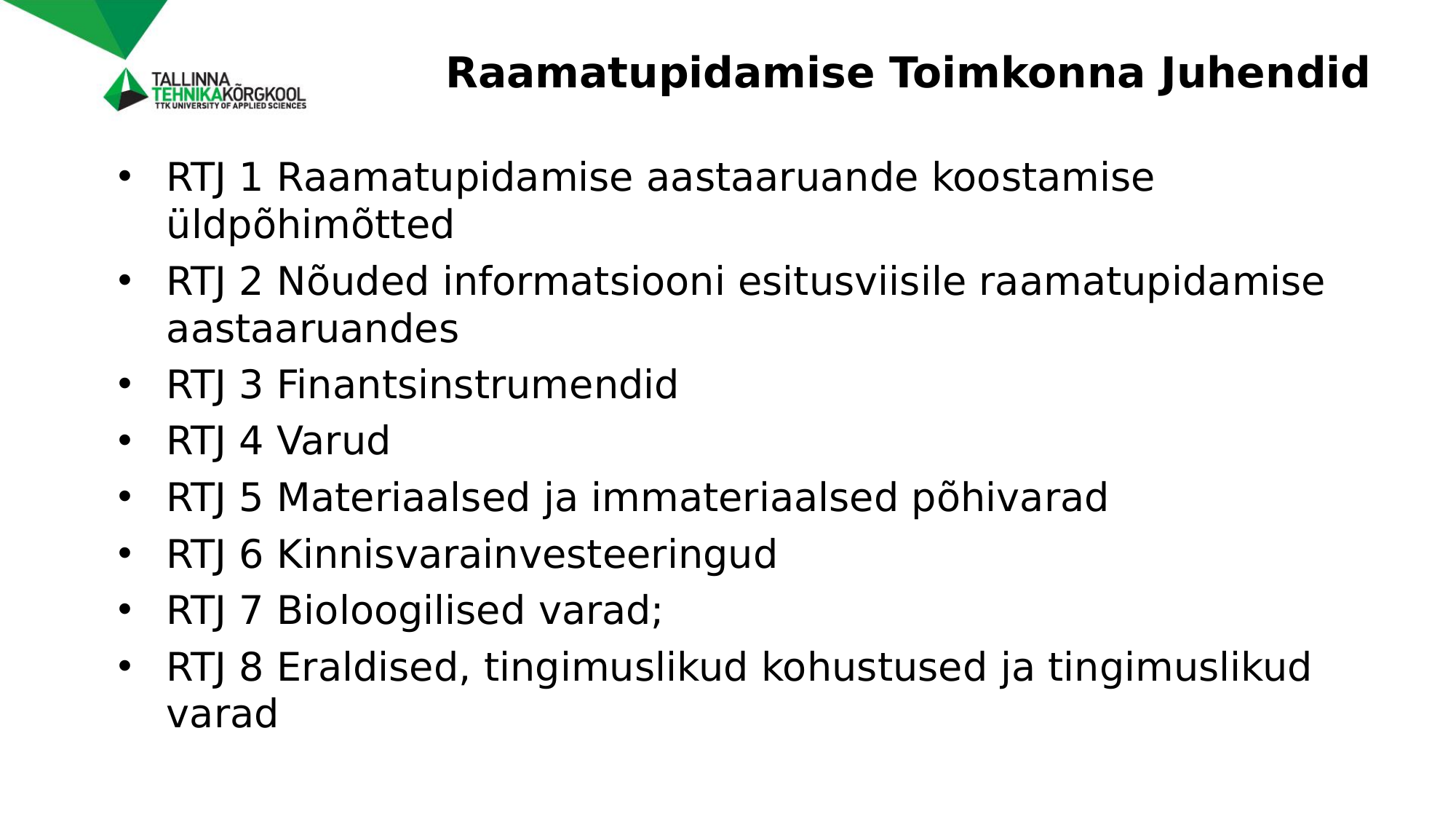

# Raamatupidamise Toimkonna Juhendid
RTJ 1 Raamatupidamise aastaaruande koostamise üldpõhimõtted
RTJ 2 Nõuded informatsiooni esitusviisile raamatupidamise aastaaruandes
RTJ 3 Finantsinstrumendid
RTJ 4 Varud
RTJ 5 Materiaalsed ja immateriaalsed põhivarad
RTJ 6 Kinnisvarainvesteeringud
RTJ 7 Bioloogilised varad;
RTJ 8 Eraldised, tingimuslikud kohustused ja tingimuslikud varad